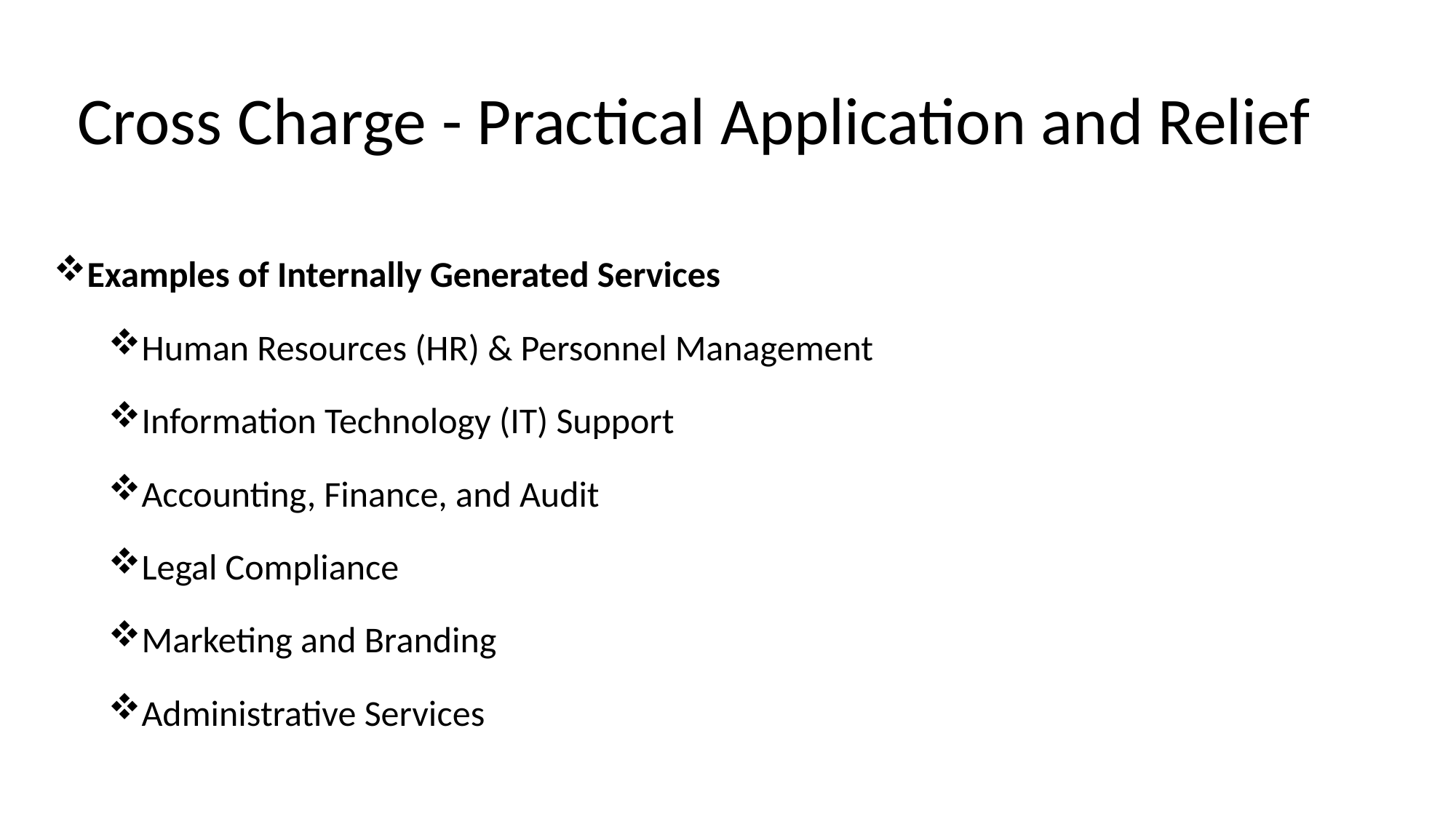

# Cross Charge - Practical Application and Relief
Examples of Internally Generated Services
Human Resources (HR) & Personnel Management
Information Technology (IT) Support
Accounting, Finance, and Audit
Legal Compliance
Marketing and Branding
Administrative Services